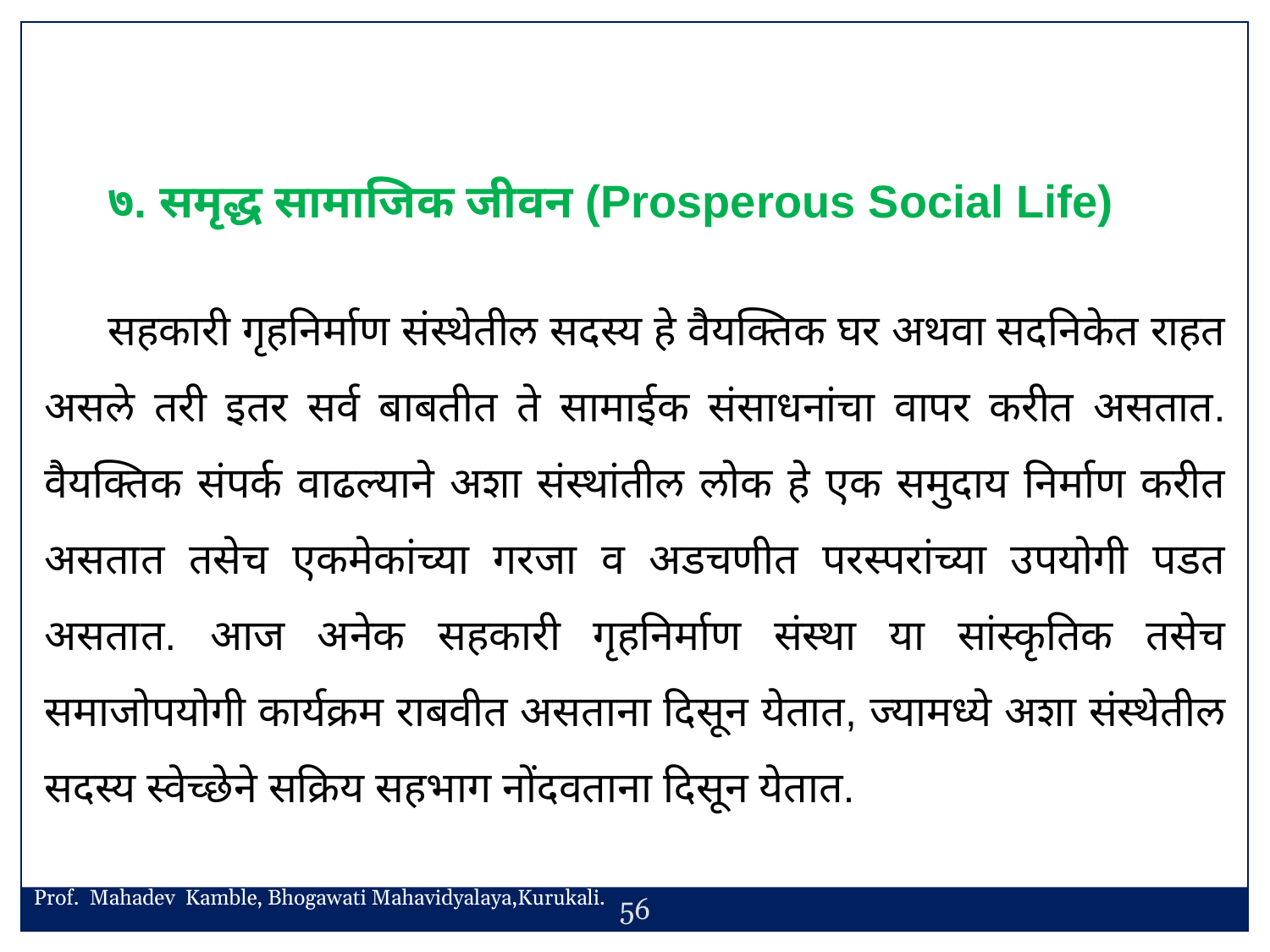

७. समृद्ध सामाजिक जीवन (Prosperous Social Life)

सहकारी गृहनिर्माण संस्थेतील सदस्य हे वैयक्तिक घर अथवा सदनिकेत राहत असले तरी इतर सर्व बाबतीत ते सामाईक संसाधनांचा वापर करीत असतात. वैयक्तिक संपर्क वाढल्याने अशा संस्थांतील लोक हे एक समुदाय निर्माण करीत असतात तसेच एकमेकांच्या गरजा व अडचणीत परस्परांच्या उपयोगी पडत असतात. आज अनेक सहकारी गृहनिर्माण संस्था या सांस्कृतिक तसेच समाजोपयोगी कार्यक्रम राबवीत असताना दिसून येतात, ज्यामध्ये अशा संस्थेतील सदस्य स्वेच्छेने सक्रिय सहभाग नोंदवताना दिसून येतात.
Prof.  Mahadev  Kamble, Bhogawati Mahavidyalaya,Kurukali.
56